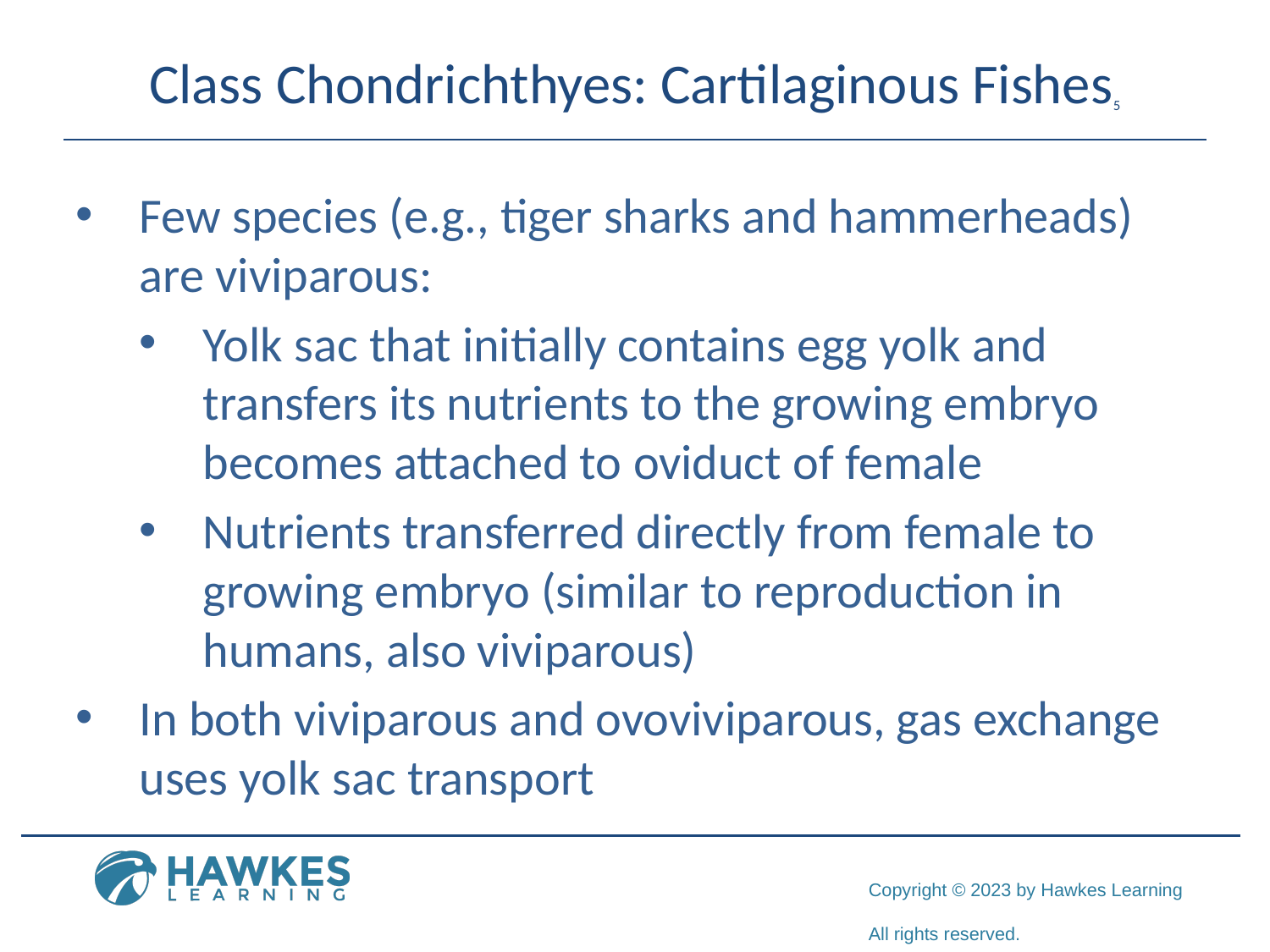

# Class Chondrichthyes: Cartilaginous Fishes5
Few species (e.g., tiger sharks and hammerheads) are viviparous:
Yolk sac that initially contains egg yolk and transfers its nutrients to the growing embryo becomes attached to oviduct of female
Nutrients transferred directly from female to growing embryo (similar to reproduction in humans, also viviparous)
In both viviparous and ovoviviparous, gas exchange uses yolk sac transport